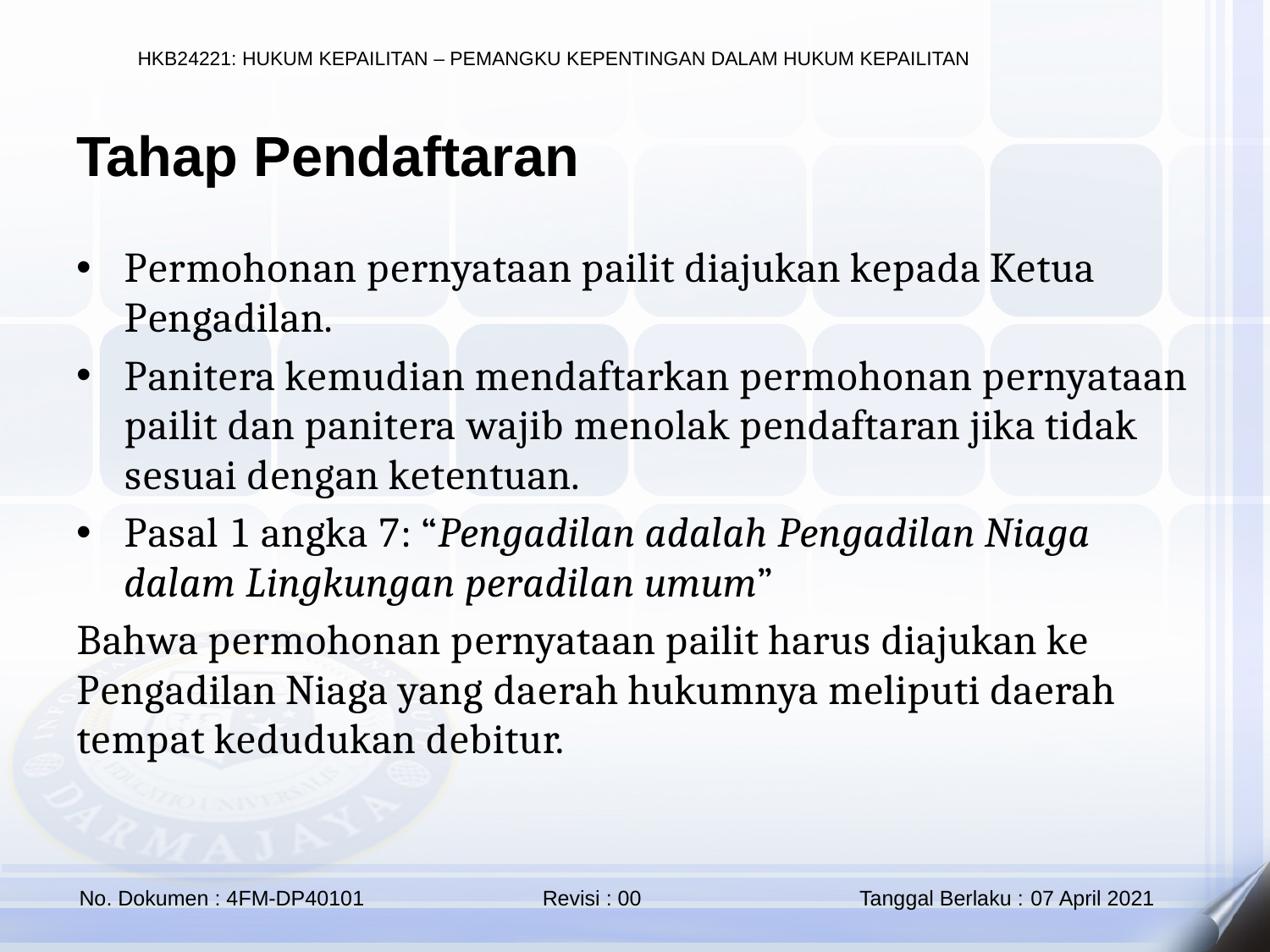

Tahap Pendaftaran
Permohonan pernyataan pailit diajukan kepada Ketua Pengadilan.
Panitera kemudian mendaftarkan permohonan pernyataan pailit dan panitera wajib menolak pendaftaran jika tidak sesuai dengan ketentuan.
Pasal 1 angka 7: “Pengadilan adalah Pengadilan Niaga dalam Lingkungan peradilan umum”
Bahwa permohonan pernyataan pailit harus diajukan ke Pengadilan Niaga yang daerah hukumnya meliputi daerah tempat kedudukan debitur.